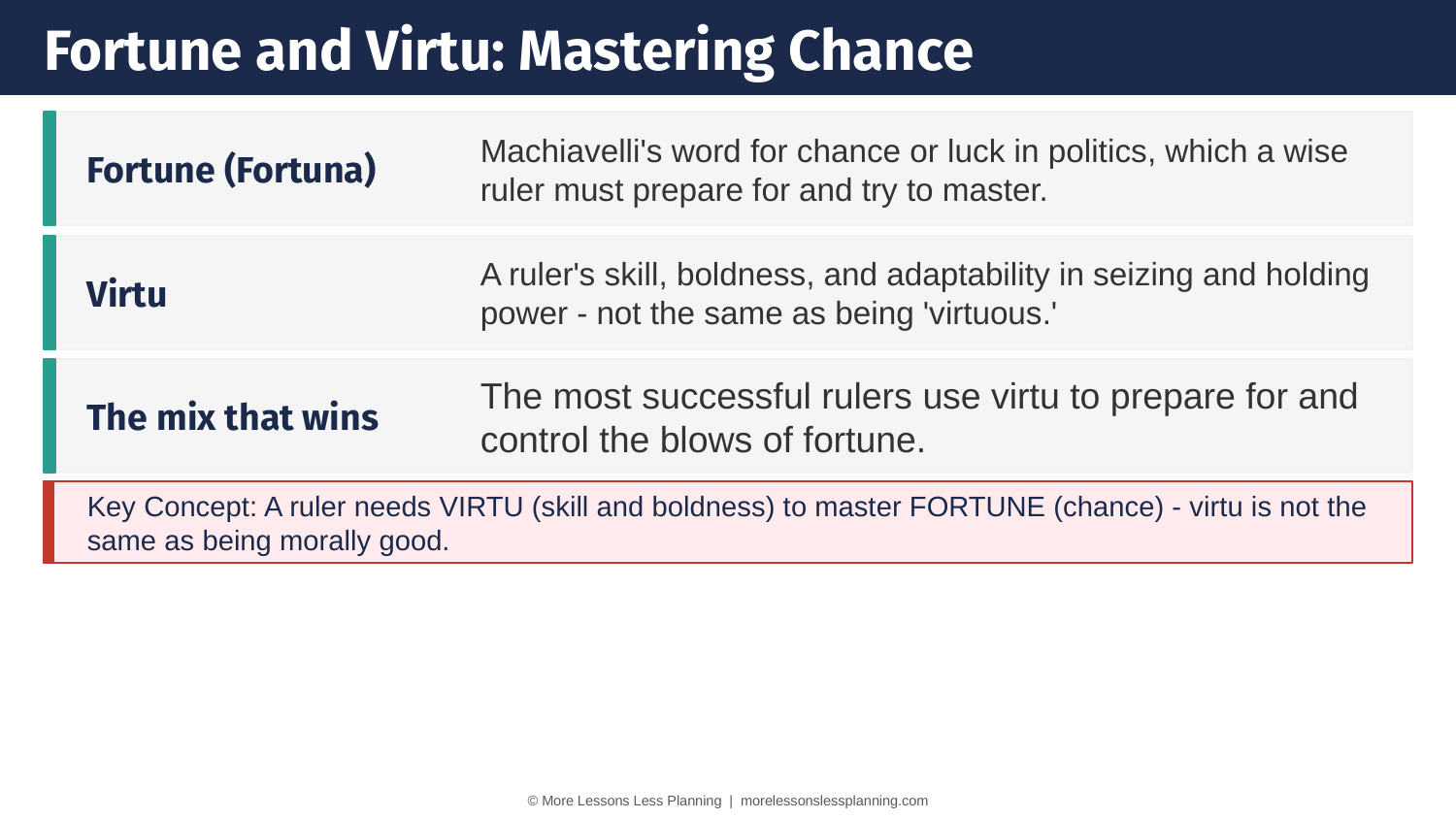

Fortune and Virtu: Mastering Chance

Fortune (Fortuna)
Machiavelli's word for chance or luck in politics, which a wise ruler must prepare for and try to master.

Virtu
A ruler's skill, boldness, and adaptability in seizing and holding power - not the same as being 'virtuous.'

The mix that wins
The most successful rulers use virtu to prepare for and control the blows of fortune.

Key Concept: A ruler needs VIRTU (skill and boldness) to master FORTUNE (chance) - virtu is not the same as being morally good.
© More Lessons Less Planning  |  morelessonslessplanning.com